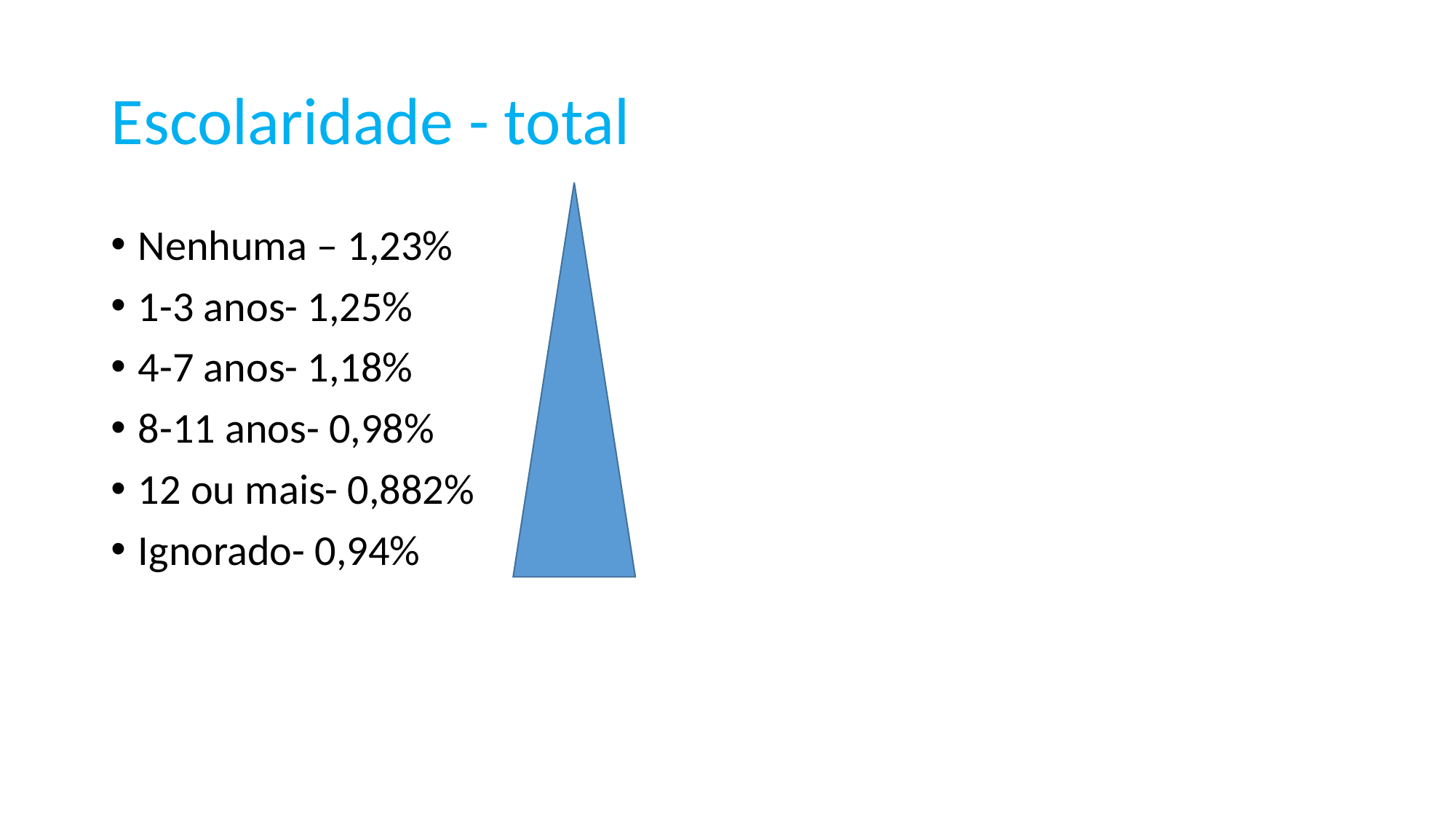

# Escolaridade - total

Nenhuma – 1,23%
1-3 anos- 1,25%
4-7 anos- 1,18%
8-11 anos- 0,98%
12 ou mais- 0,882%
Ignorado- 0,94%